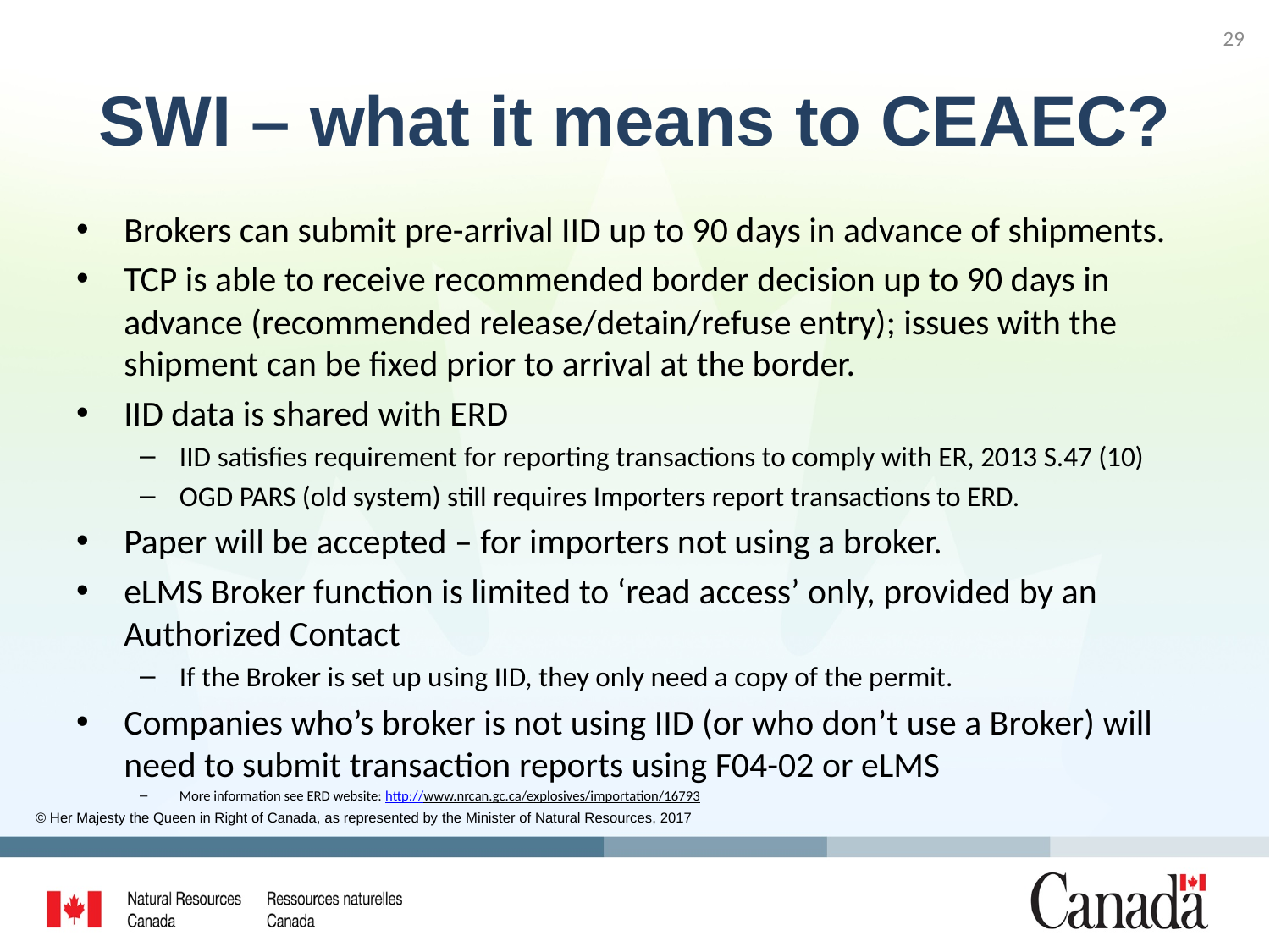

29
# SWI – what it means to CEAEC?
Brokers can submit pre-arrival IID up to 90 days in advance of shipments.
TCP is able to receive recommended border decision up to 90 days in advance (recommended release/detain/refuse entry); issues with the shipment can be fixed prior to arrival at the border.
IID data is shared with ERD
IID satisfies requirement for reporting transactions to comply with ER, 2013 S.47 (10)
OGD PARS (old system) still requires Importers report transactions to ERD.
Paper will be accepted – for importers not using a broker.
eLMS Broker function is limited to ‘read access’ only, provided by an Authorized Contact
If the Broker is set up using IID, they only need a copy of the permit.
Companies who’s broker is not using IID (or who don’t use a Broker) will need to submit transaction reports using F04-02 or eLMS
More information see ERD website: http://www.nrcan.gc.ca/explosives/importation/16793